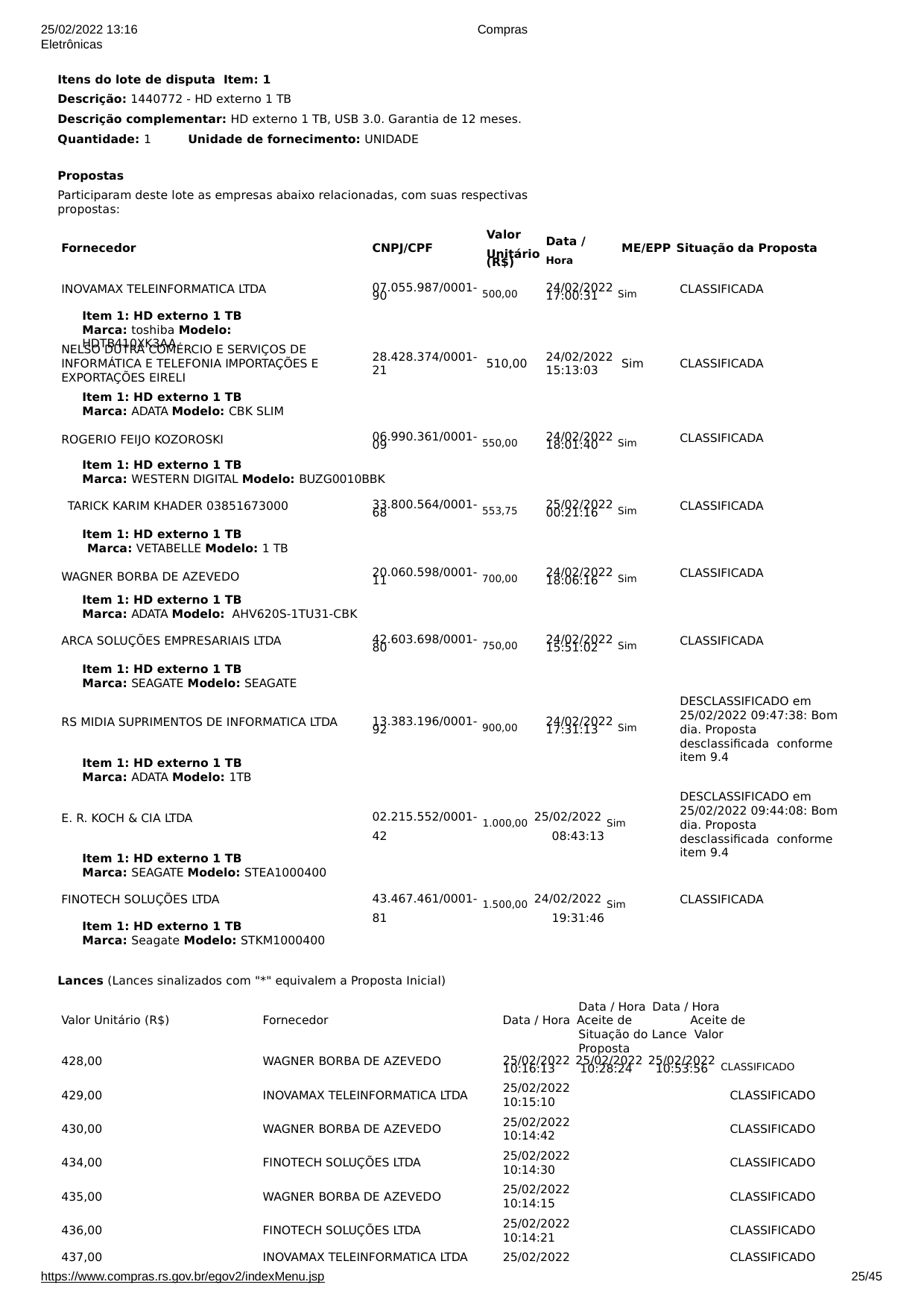

25/02/2022 13:16	Compras Eletrônicas

Itens do lote de disputa  Item: 1
Descrição: 1440772 - HD externo 1 TB
Descrição complementar: HD externo 1 TB, USB 3.0. Garantia de 12 meses.
Quantidade: 1	Unidade de fornecimento: UNIDADE

Propostas
Participaram deste lote as empresas abaixo relacionadas, com suas respectivas propostas:
Valor
Data /
Fornecedor
CNPJ/CPF
Unitário Hora
ME/EPP Situação da Proposta
(R$)
07.055.987/0001- 500,00
24/02/2022 Sim
INOVAMAX TELEINFORMATICA LTDA
CLASSIFICADA
90
17:00:31
Item 1: HD externo 1 TB
Marca: toshiba Modelo: HDTB410XK3AA
NELSO DUTRA COMÉRCIO E SERVIÇOS DE
INFORMÁTICA E TELEFONIA IMPORTAÇÕES E  EXPORTAÇÕES EIRELI
Item 1: HD externo 1 TB
Marca: ADATA Modelo: CBK SLIM

ROGERIO FEIJO KOZOROSKI
28.428.374/0001-
21
24/02/2022
15:13:03
510,00
Sim
CLASSIFICADA
06.990.361/0001- 550,00
24/02/2022 Sim
CLASSIFICADA
09
18:01:40
Item 1: HD externo 1 TB
Marca: WESTERN DIGITAL Modelo: BUZG0010BBK
33.800.564/0001- 553,75
25/02/2022 Sim
TARICK KARIM KHADER 03851673000

Item 1: HD externo 1 TB
Marca: VETABELLE Modelo: 1 TB

WAGNER BORBA DE AZEVEDO
CLASSIFICADA
68
00:21:16
20.060.598/0001- 700,00
24/02/2022 Sim
CLASSIFICADA
11
18:06:16
Item 1: HD externo 1 TB
Marca: ADATA Modelo: AHV620S-1TU31-CBK
42.603.698/0001- 750,00
24/02/2022 Sim
ARCA SOLUÇÕES EMPRESARIAIS LTDA

Item 1: HD externo 1 TB
Marca: SEAGATE Modelo: SEAGATE
CLASSIFICADA
80
15:51:02
DESCLASSIFICADO em
25/02/2022 09:47:38: Bom
dia. Proposta desclassificada  conforme item 9.4
13.383.196/0001- 900,00
24/02/2022 Sim
RS MIDIA SUPRIMENTOS DE INFORMATICA LTDA
92
17:31:13
Item 1: HD externo 1 TB  Marca: ADATA Modelo: 1TB
DESCLASSIFICADO em
25/02/2022 09:44:08: Bom
dia. Proposta desclassificada  conforme item 9.4
02.215.552/0001- 1.000,00 25/02/2022 Sim
42	08:43:13
E. R. KOCH & CIA LTDA
Item 1: HD externo 1 TB
Marca: SEAGATE Modelo: STEA1000400
43.467.461/0001- 1.500,00 24/02/2022 Sim
81	19:31:46
FINOTECH SOLUÇÕES LTDA
CLASSIFICADA
Item 1: HD externo 1 TB
Marca: Seagate Modelo: STKM1000400

Lances (Lances sinalizados com "*" equivalem a Proposta Inicial)
Data / Hora Data / Hora
Data / Hora Aceite de	Aceite de	Situação do Lance  Valor	Proposta
Valor Unitário (R$)
Fornecedor
25/02/2022 25/02/2022 25/02/2022 CLASSIFICADO
428,00
WAGNER BORBA DE AZEVEDO
10:16:13	10:28:24	10:53:56
25/02/2022
10:15:10
25/02/2022
10:14:42
25/02/2022
10:14:30
25/02/2022
10:14:15
25/02/2022
10:14:21
25/02/2022
429,00
INOVAMAX TELEINFORMATICA LTDA
CLASSIFICADO
430,00
WAGNER BORBA DE AZEVEDO
CLASSIFICADO
434,00
FINOTECH SOLUÇÕES LTDA
CLASSIFICADO
435,00
WAGNER BORBA DE AZEVEDO
CLASSIFICADO
436,00
FINOTECH SOLUÇÕES LTDA
CLASSIFICADO
437,00
INOVAMAX TELEINFORMATICA LTDA
CLASSIFICADO
https://www.compras.rs.gov.br/egov2/indexMenu.jsp
# 25/45